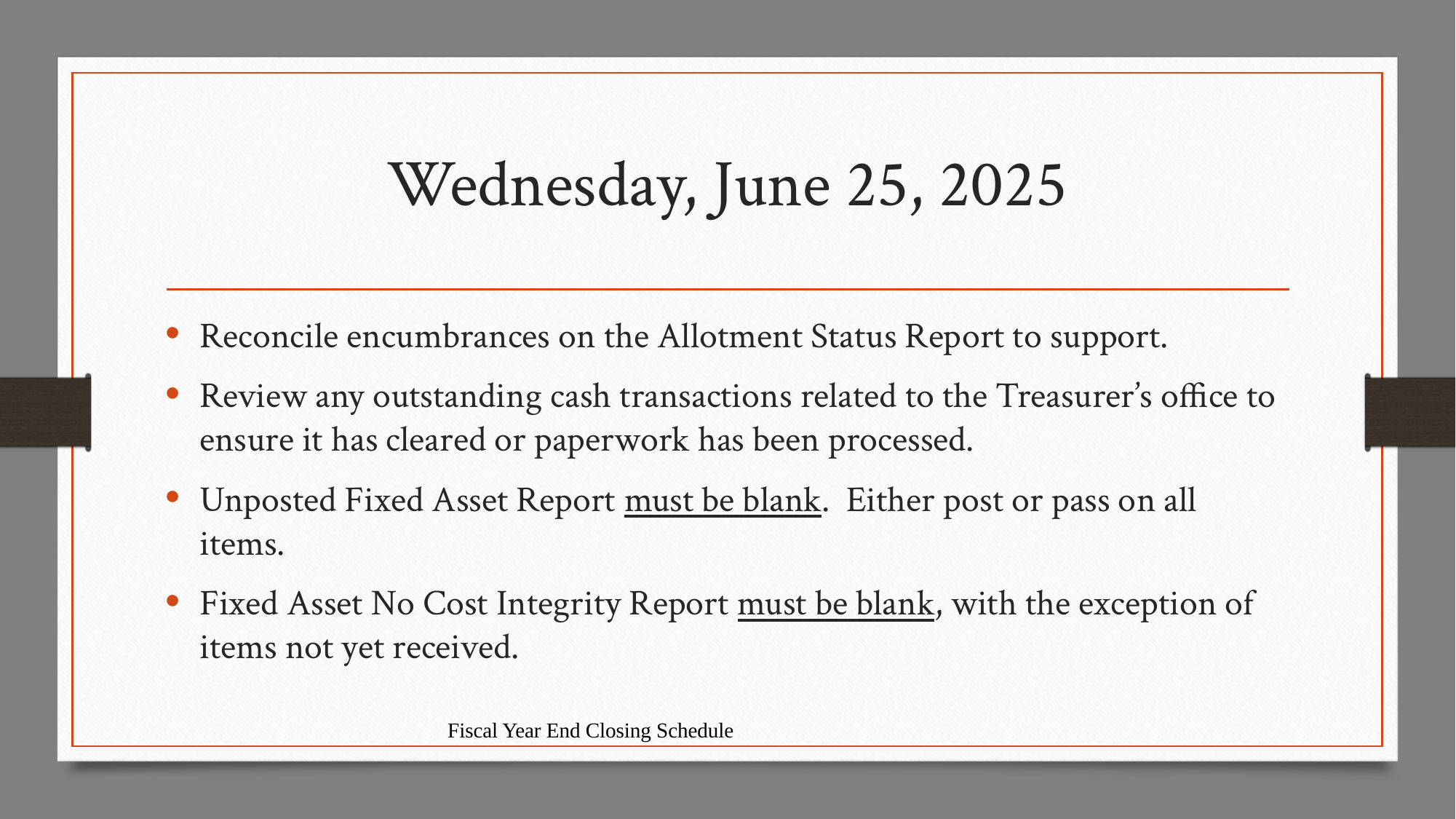

# Wednesday, June 25, 2025
Reconcile encumbrances on the Allotment Status Report to support.
Review any outstanding cash transactions related to the Treasurer’s office to ensure it has cleared or paperwork has been processed.
Unposted Fixed Asset Report must be blank.  Either post or pass on all items.
Fixed Asset No Cost Integrity Report must be blank, with the exception of items not yet received.
Fiscal Year End Closing Schedule